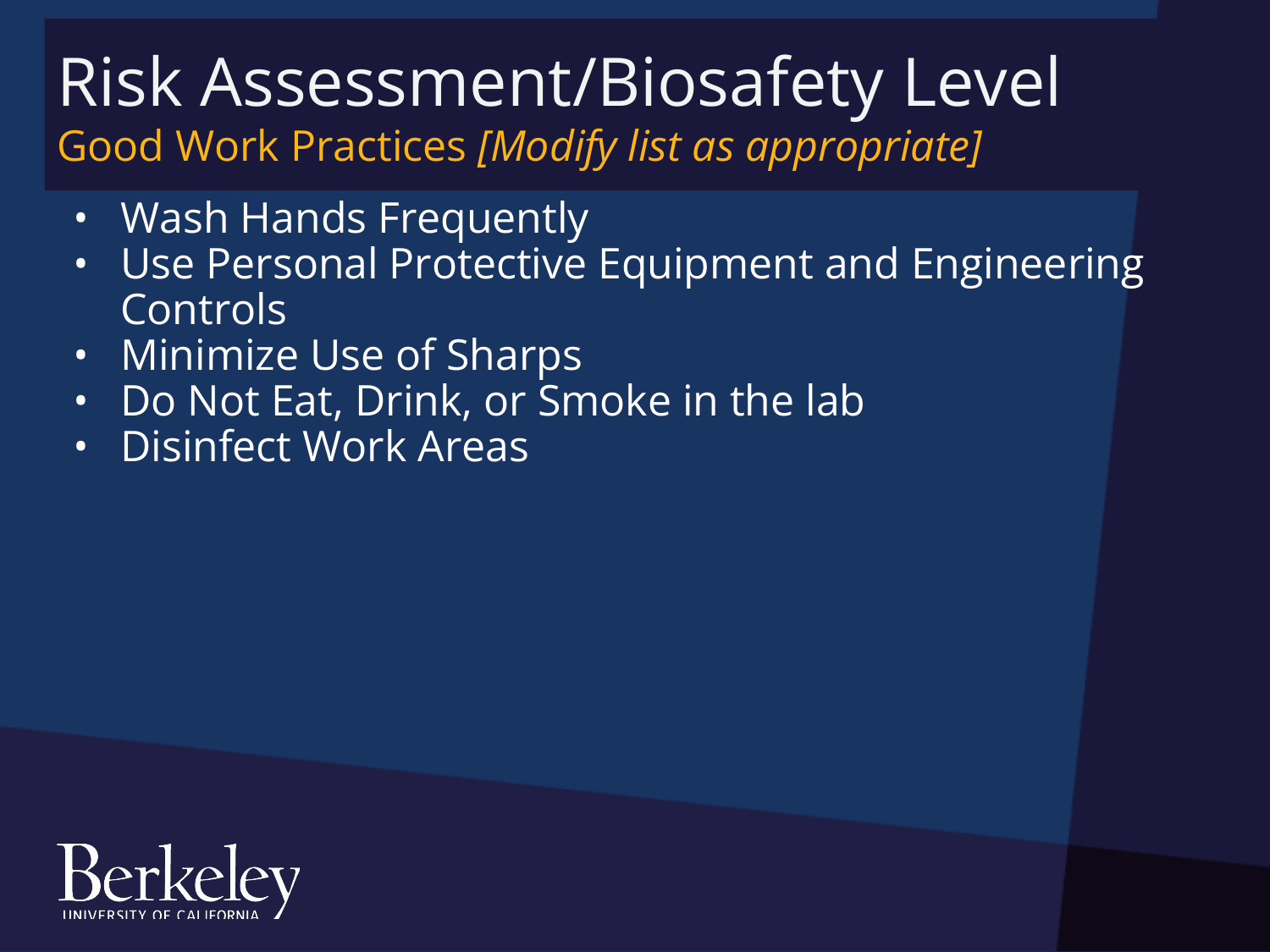

# Risk Assessment/Biosafety Level Good Work Practices [Modify list as appropriate]
Wash Hands Frequently
Use Personal Protective Equipment and Engineering Controls
Minimize Use of Sharps
Do Not Eat, Drink, or Smoke in the lab
Disinfect Work Areas